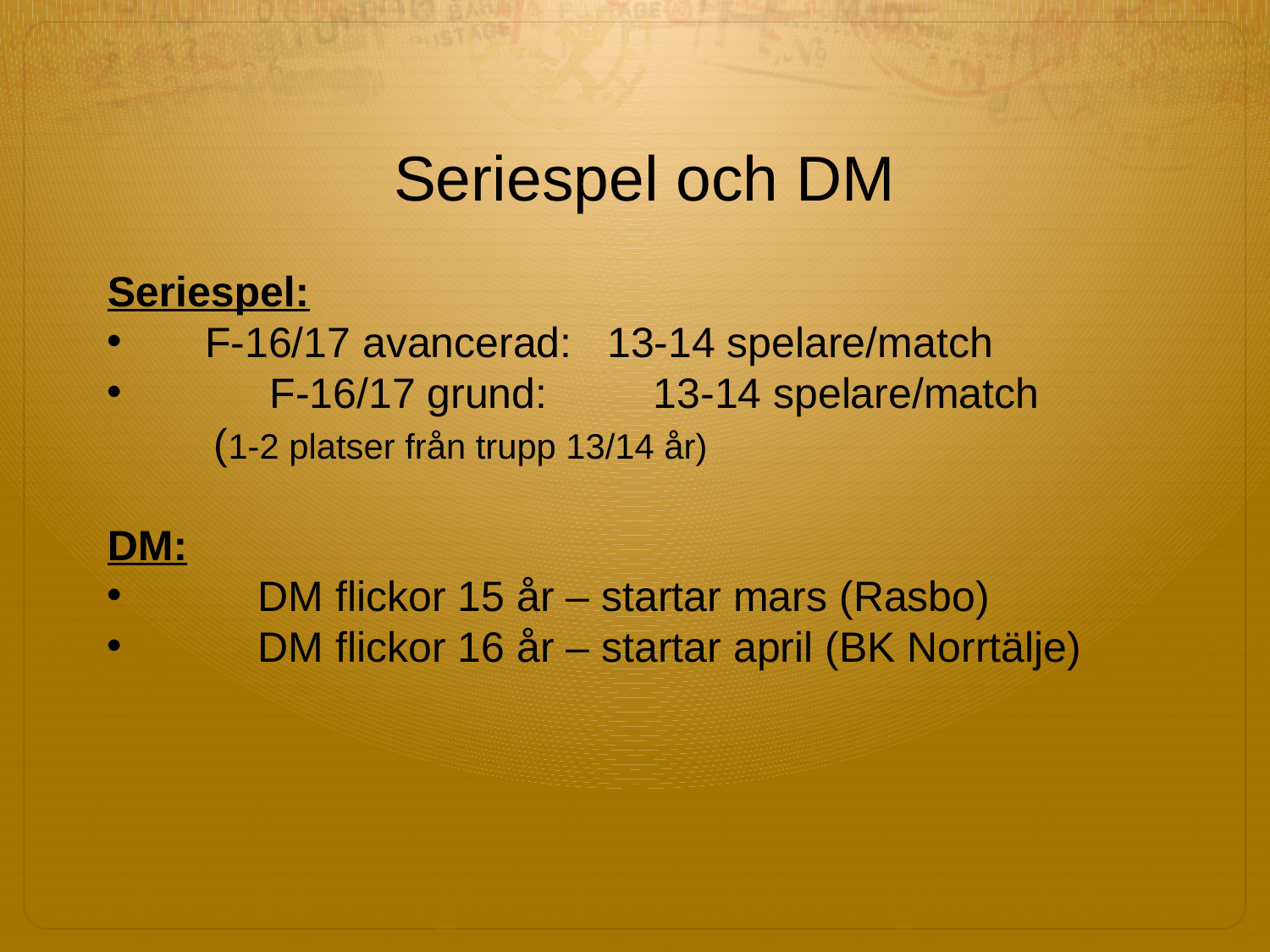

Seriespel och DM

Seriespel:
       F-16/17 avancerad:   13-14 spelare/match
    	   F-16/17 grund:         13-14 spelare/match
         (1-2 platser från trupp 13/14 år)

DM:
 	  DM flickor 15 år – startar mars (Rasbo)
 	  DM flickor 16 år – startar april (BK Norrtälje)